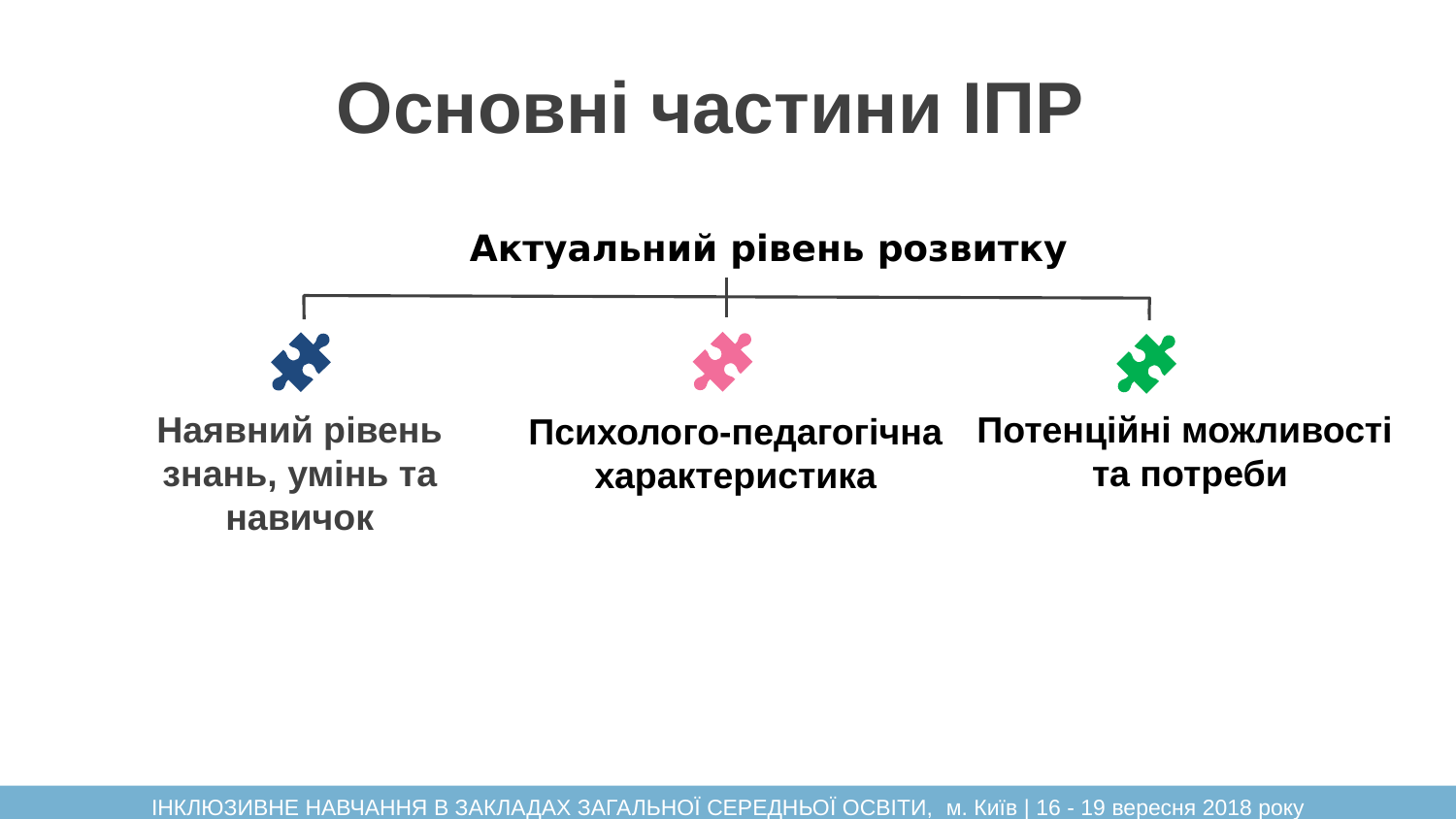

# Основні частини ІПР
Актуальний рівень розвитку

Потенційні можливості
та потреби
Наявний рівень
знань, умінь та навичок
Психолого-педагогічна
характеристика
ІНКЛЮЗИВНЕ НАВЧАННЯ В ЗАКЛАДАХ ЗАГАЛЬНОЇ СЕРЕДНЬОЇ ОСВІТИ,  м. Київ | 16 - 19 вересня 2018 року